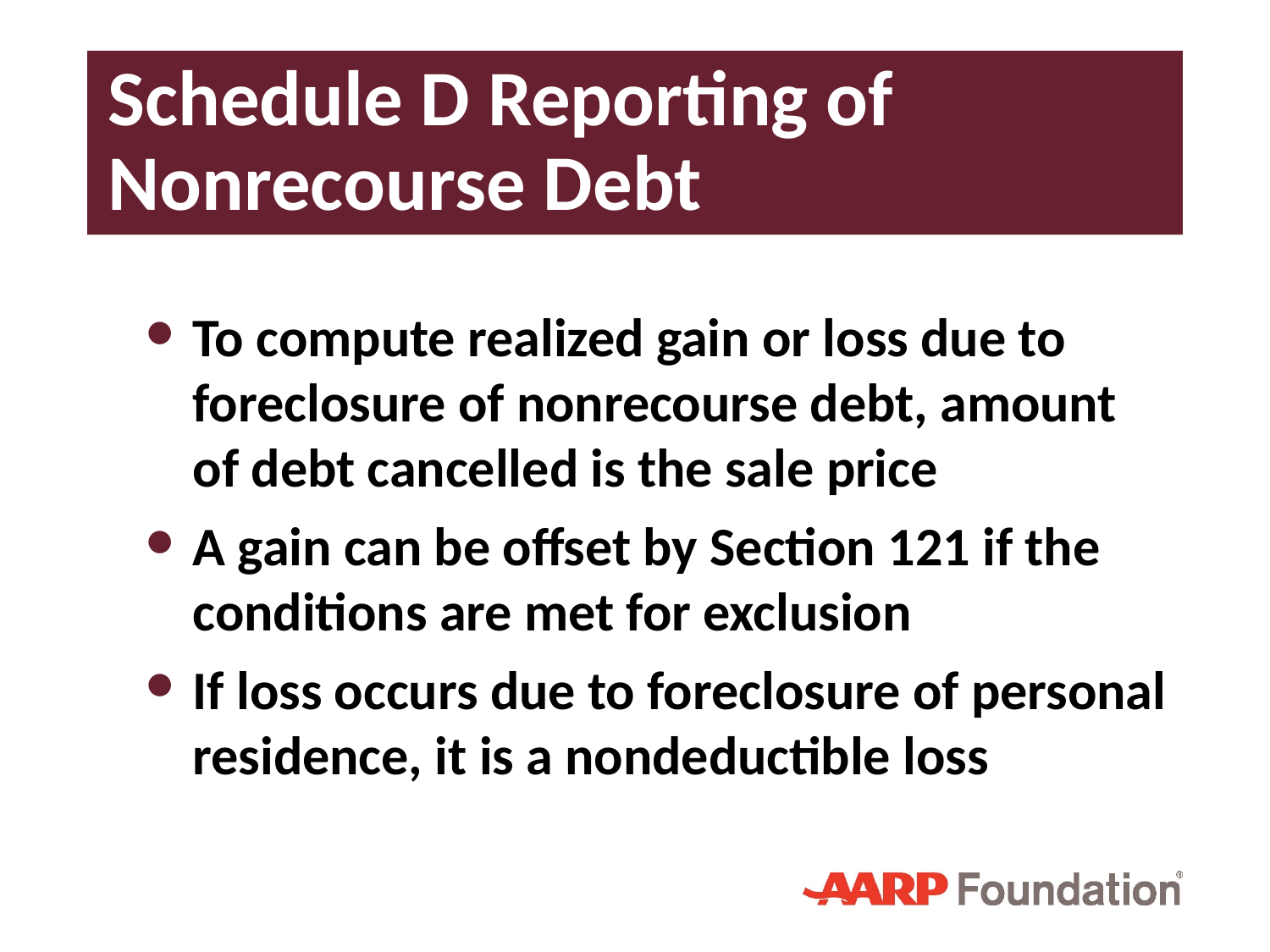

# Schedule D Reporting of Nonrecourse Debt
To compute realized gain or loss due to foreclosure of nonrecourse debt, amount of debt cancelled is the sale price
A gain can be offset by Section 121 if the conditions are met for exclusion
If loss occurs due to foreclosure of personal residence, it is a nondeductible loss